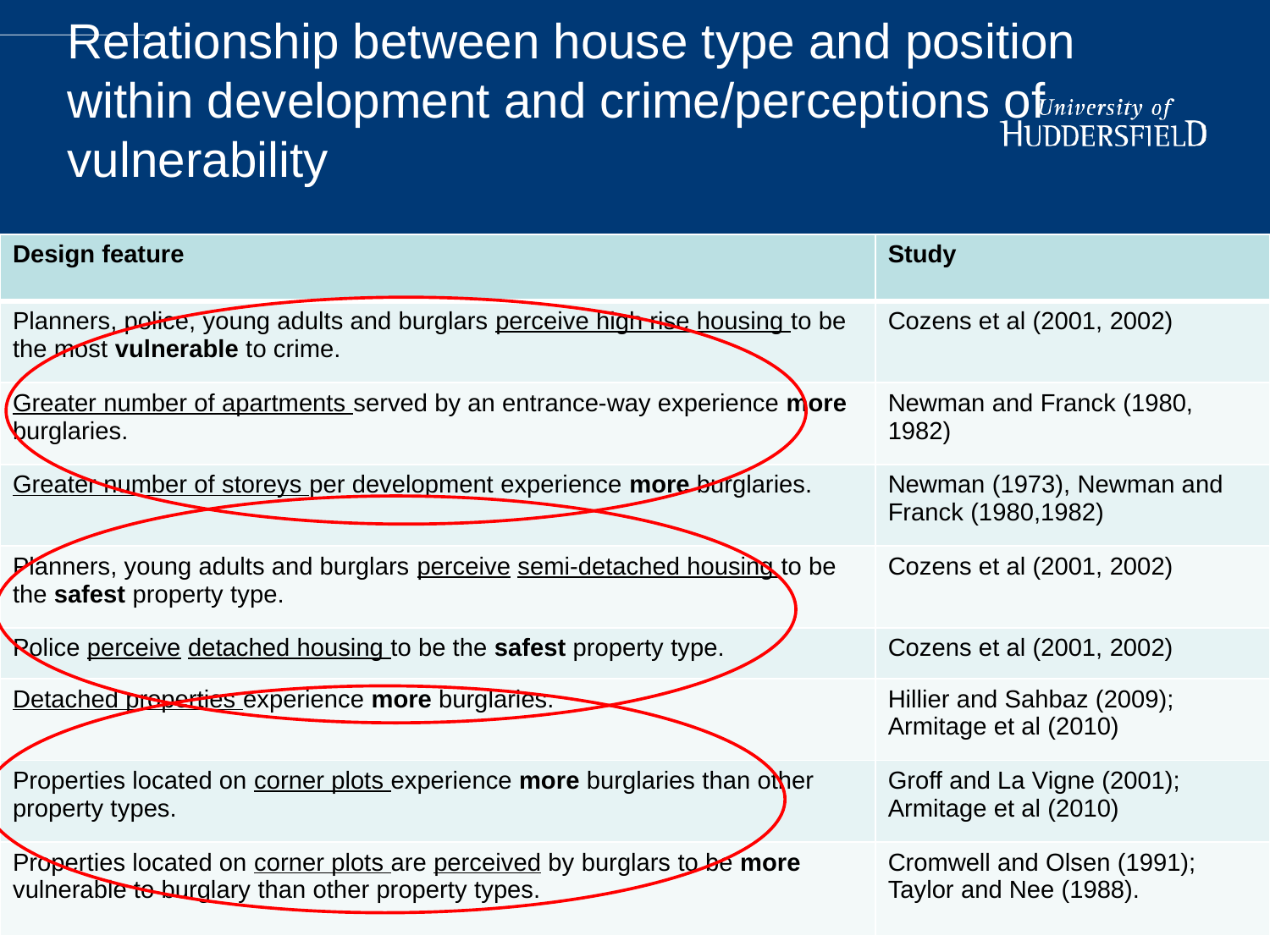

# Relationship between house type and position within development and crime/perceptions of vulnerability
| Design feature | Study |
| --- | --- |
| Planners, police, young adults and burglars perceive high rise housing to be the most vulnerable to crime. | Cozens et al (2001, 2002) |
| Greater number of apartments served by an entrance-way experience more burglaries. | Newman and Franck (1980, 1982) |
| Greater number of storeys per development experience more burglaries. | Newman (1973), Newman and Franck (1980,1982) |
| Planners, young adults and burglars perceive semi-detached housing to be the safest property type. | Cozens et al (2001, 2002) |
| Police perceive detached housing to be the safest property type. | Cozens et al (2001, 2002) |
| Detached properties experience more burglaries. | Hillier and Sahbaz (2009); Armitage et al (2010) |
| Properties located on corner plots experience more burglaries than other property types. | Groff and La Vigne (2001); Armitage et al (2010) |
| Properties located on corner plots are perceived by burglars to be more vulnerable to burglary than other property types. | Cromwell and Olsen (1991); Taylor and Nee (1988). |